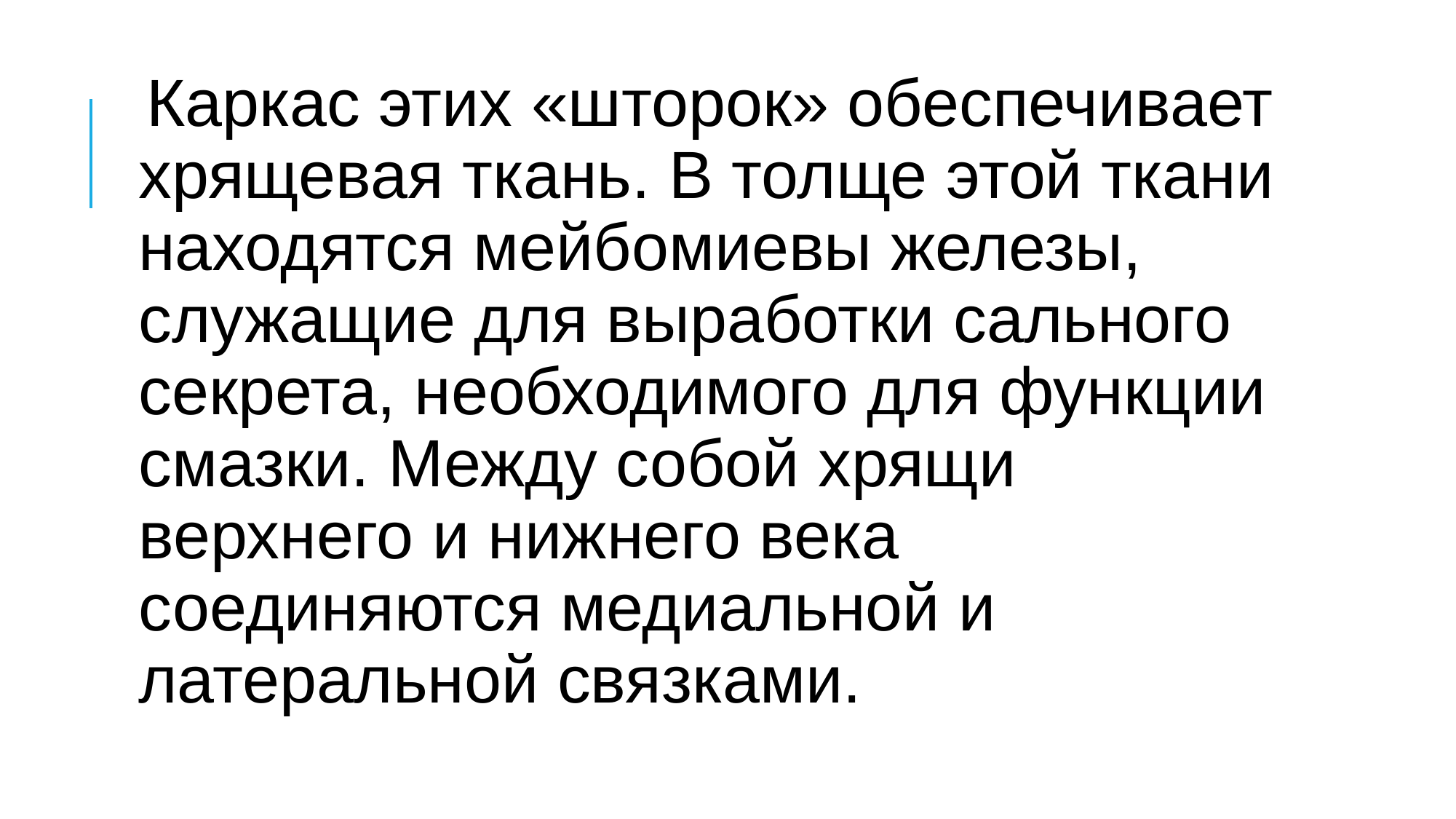

Каркас этих «шторок» обеспечивает хрящевая ткань. В толще этой ткани находятся мейбомиевы железы, служащие для выработки сального секрета, необходимого для функции смазки. Между собой хрящи верхнего и нижнего века соединяются медиальной и латеральной связками.